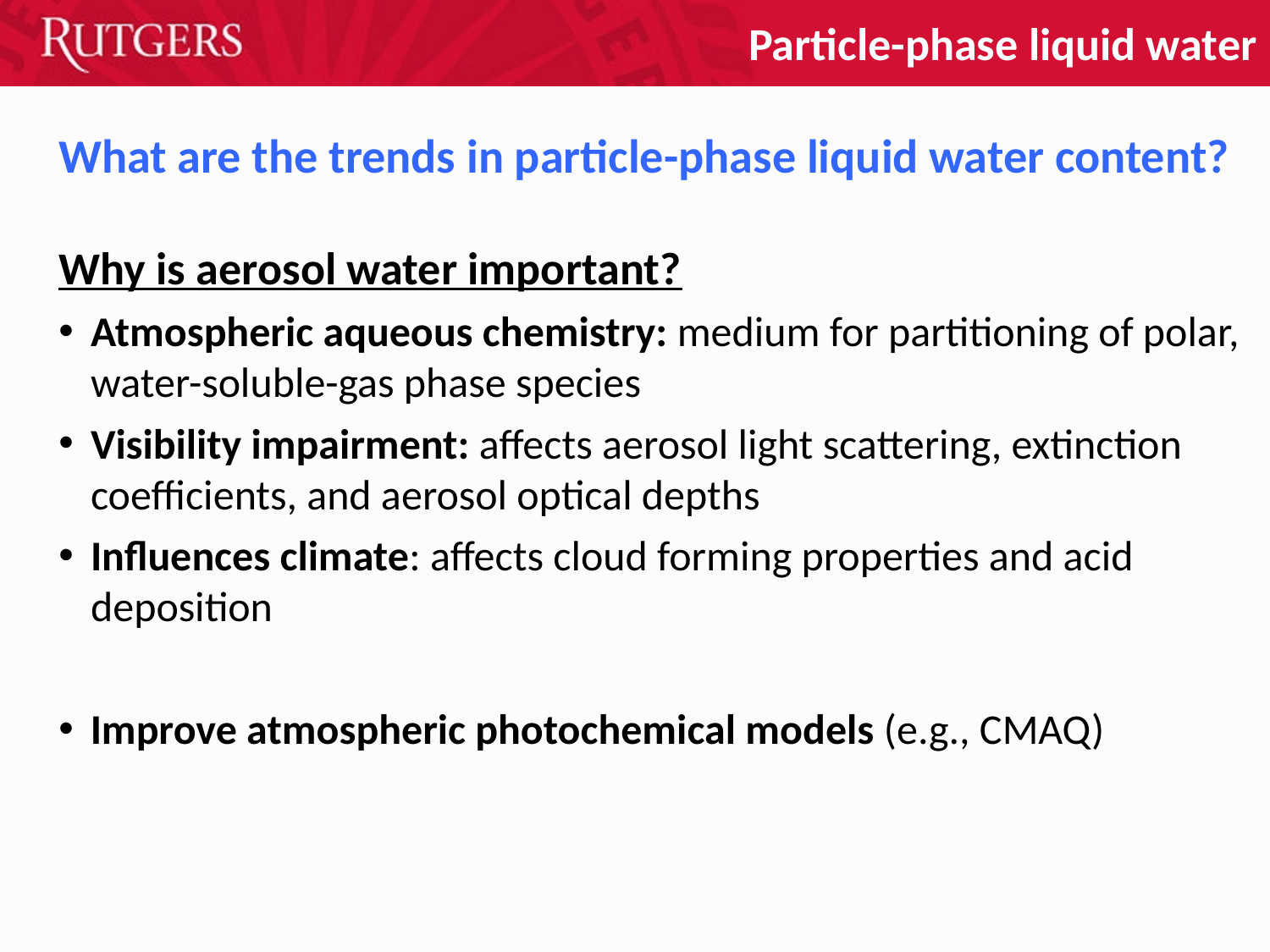

Particle-phase liquid water
What are the trends in particle-phase liquid water content?
Why is aerosol water important?
Atmospheric aqueous chemistry: medium for partitioning of polar, water-soluble-gas phase species
Visibility impairment: affects aerosol light scattering, extinction coefficients, and aerosol optical depths
Influences climate: affects cloud forming properties and acid deposition

Improve atmospheric photochemical models (e.g., CMAQ)